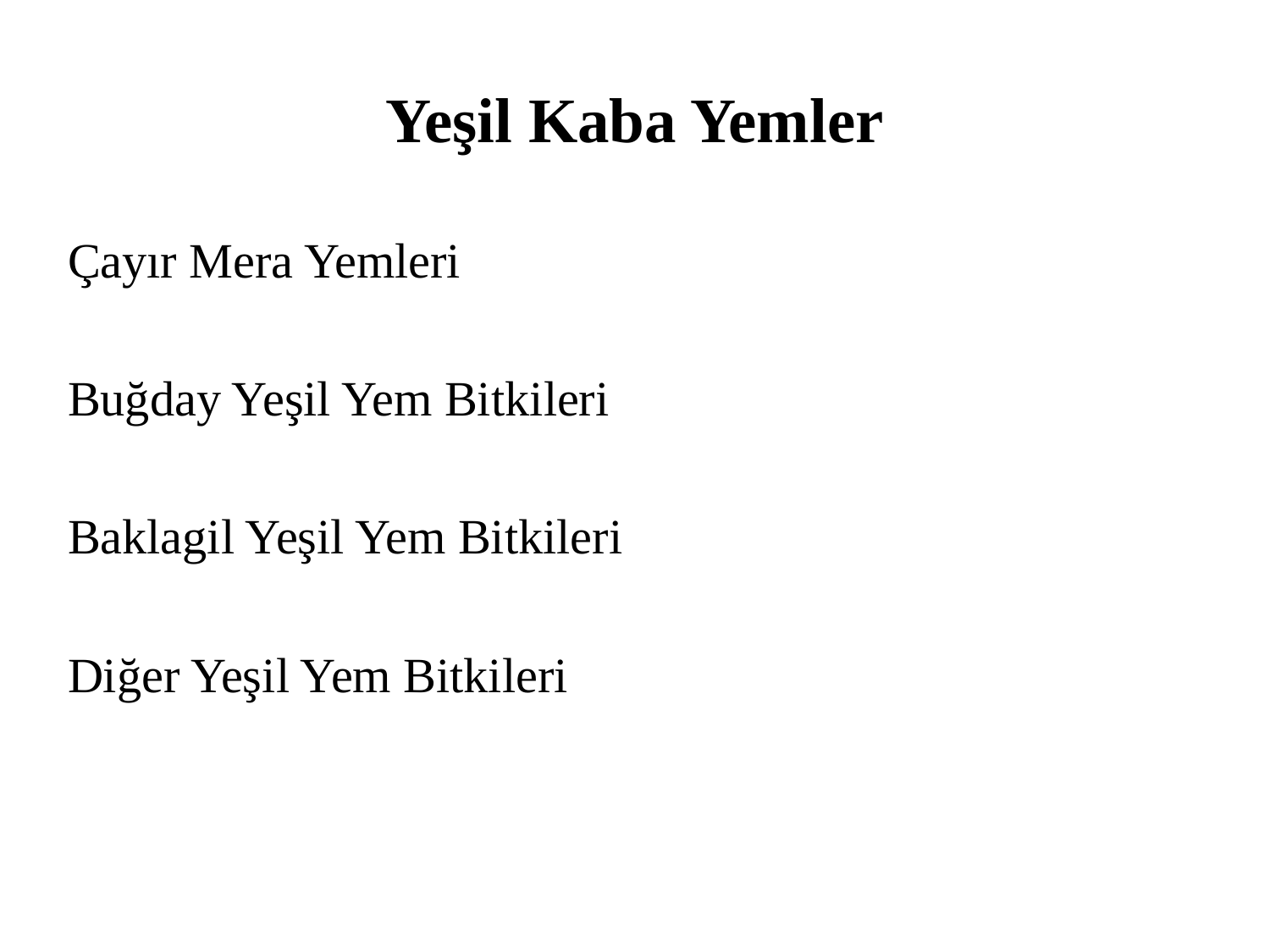

# Yeşil Kaba Yemler
Çayır Mera Yemleri

Buğday Yeşil Yem Bitkileri

Baklagil Yeşil Yem Bitkileri

Diğer Yeşil Yem Bitkileri